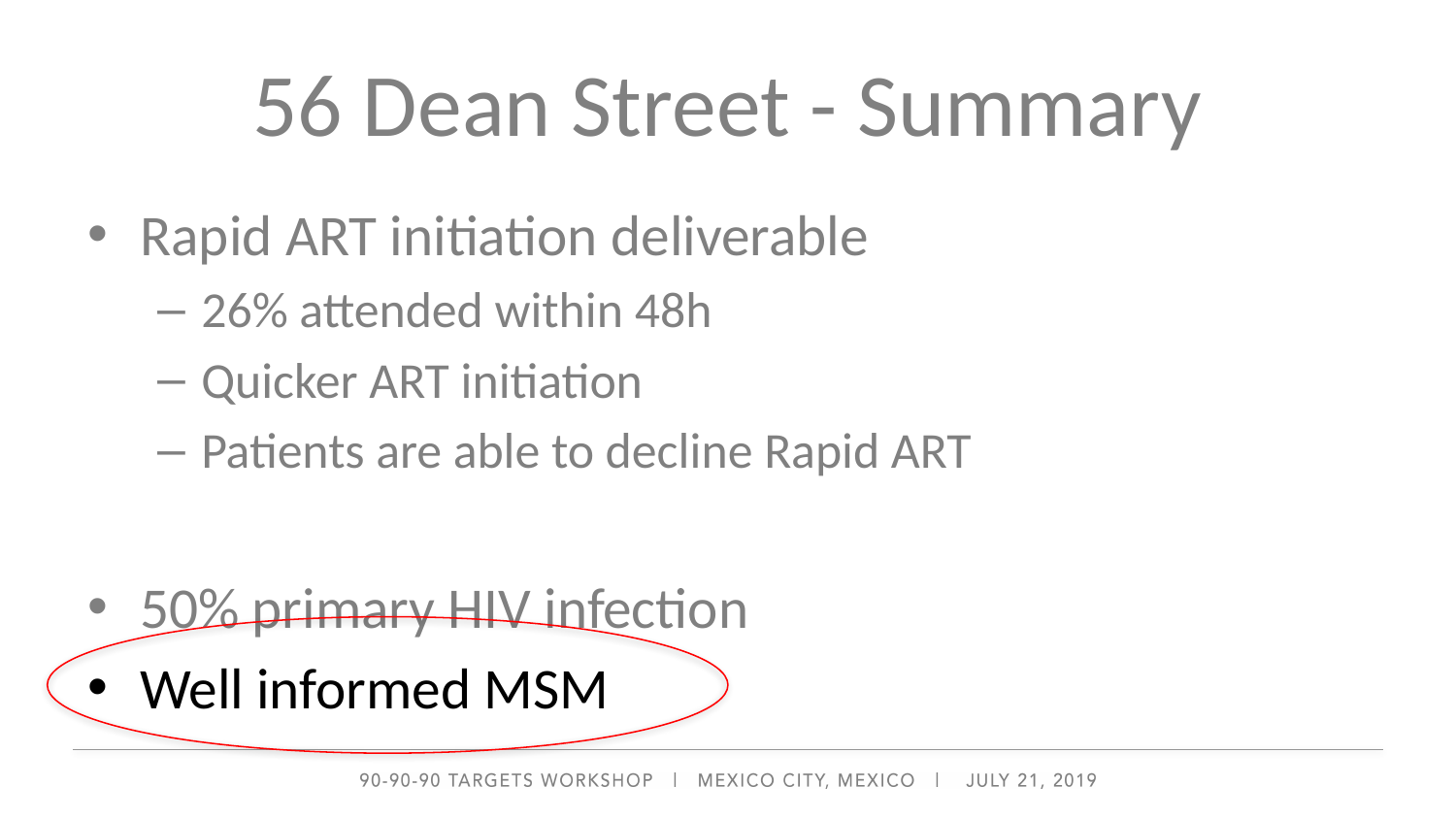

# 56 Dean Street - Summary
Rapid ART initiation deliverable
26% attended within 48h
Quicker ART initiation
Patients are able to decline Rapid ART

50% primary HIV infection
Well informed MSM